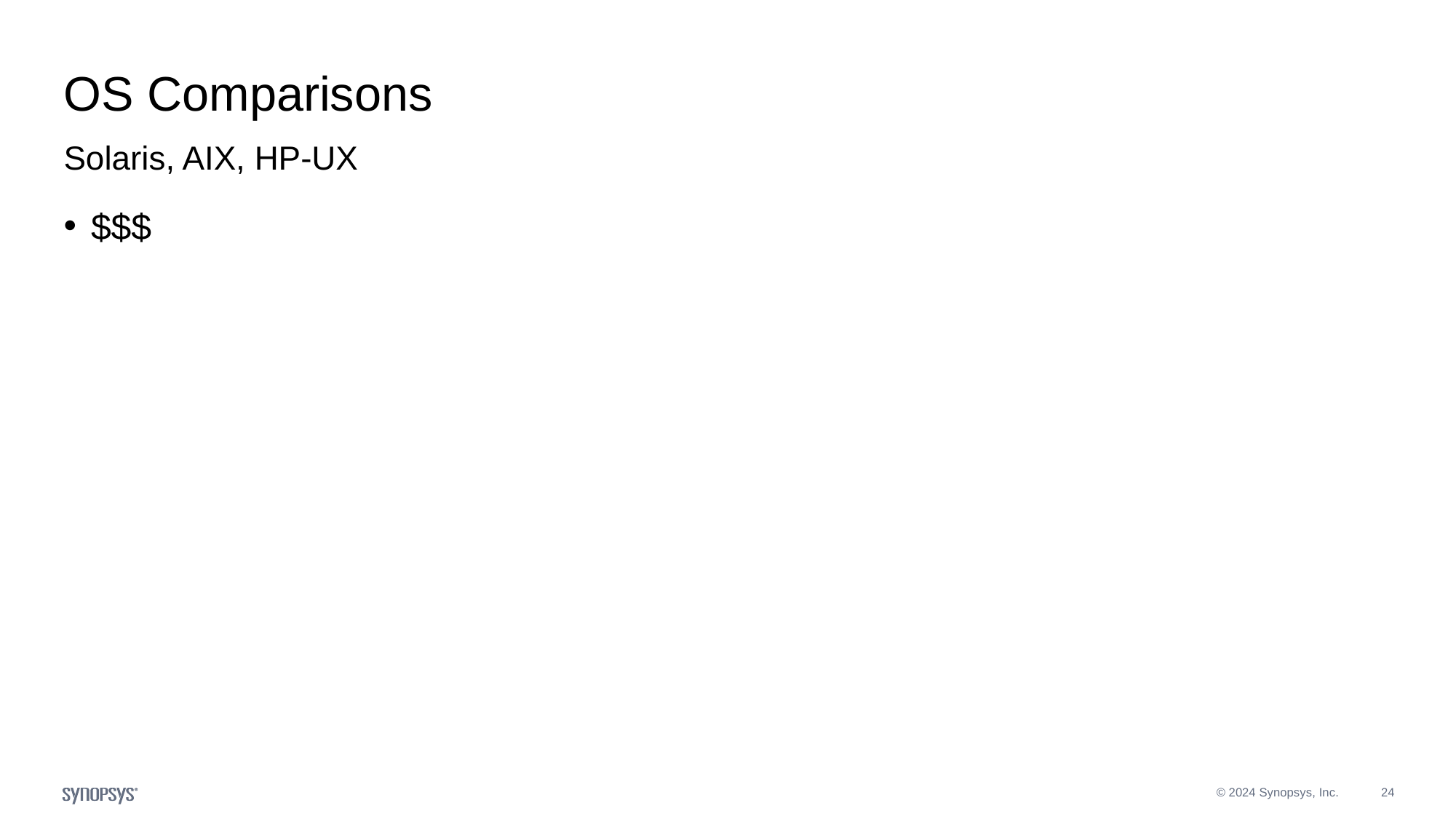

# OS Comparisons
Solaris, AIX, HP-UX
$$$